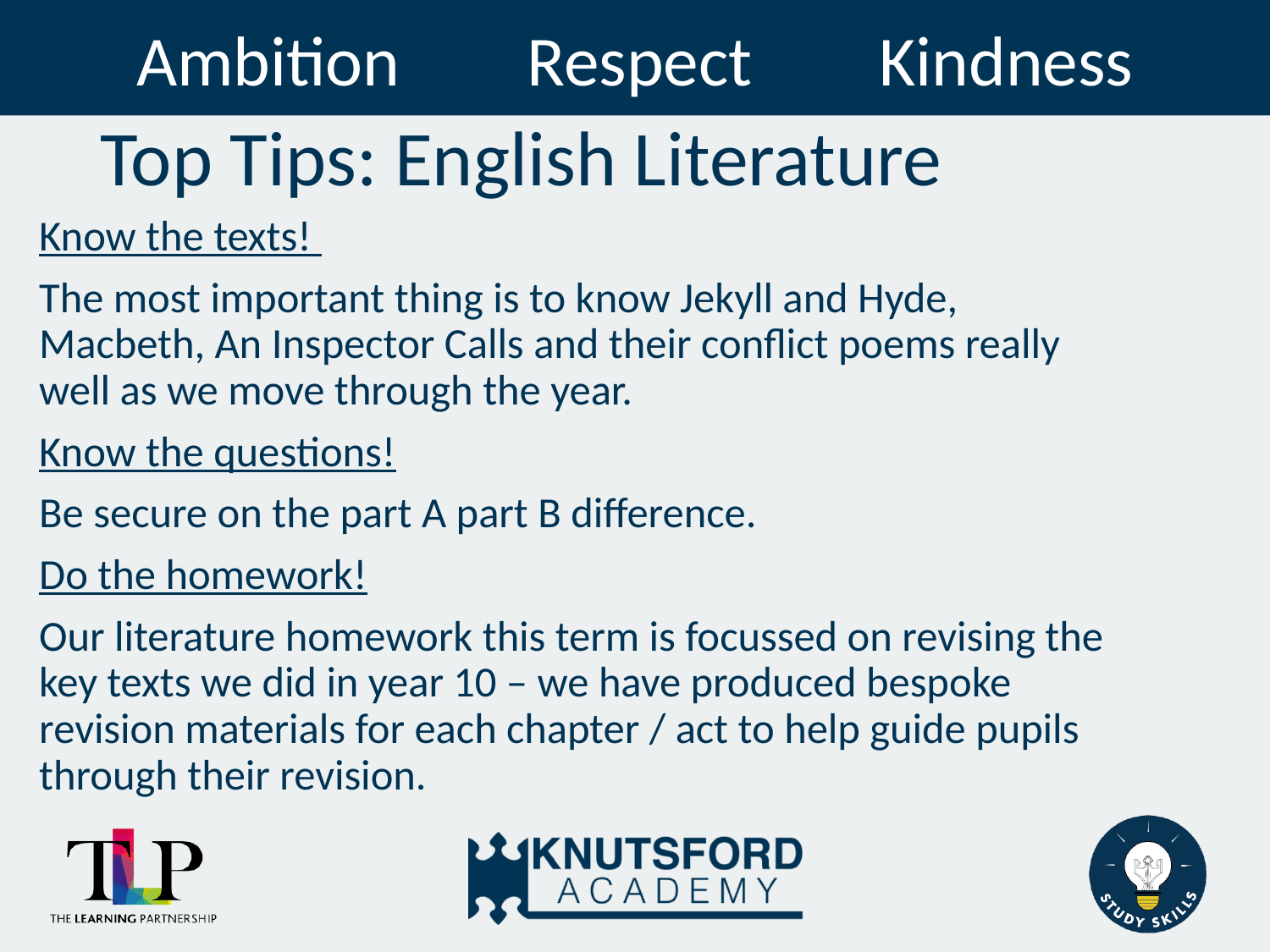

# Top Tips: English Literature
Know the texts!
The most important thing is to know Jekyll and Hyde, Macbeth, An Inspector Calls and their conflict poems really well as we move through the year.
Know the questions!
Be secure on the part A part B difference.
Do the homework!
Our literature homework this term is focussed on revising the key texts we did in year 10 – we have produced bespoke revision materials for each chapter / act to help guide pupils through their revision.